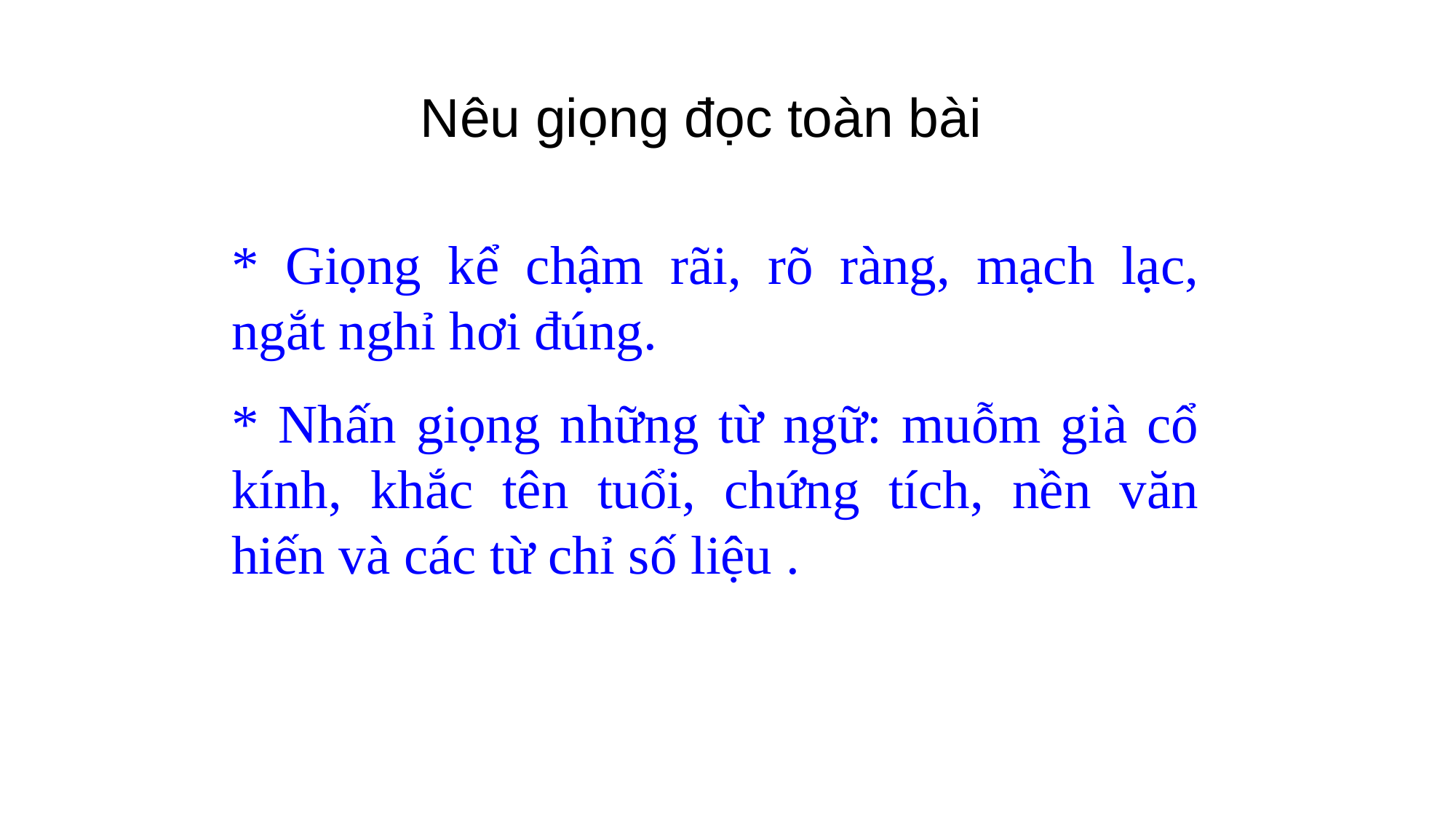

Nêu giọng đọc toàn bài

* Giọng kể chậm rãi, rõ ràng, mạch lạc, ngắt nghỉ hơi đúng.
* Nhấn giọng những từ ngữ: muỗm già cổ kính, khắc tên tuổi, chứng tích, nền văn hiến và các từ chỉ số liệu .